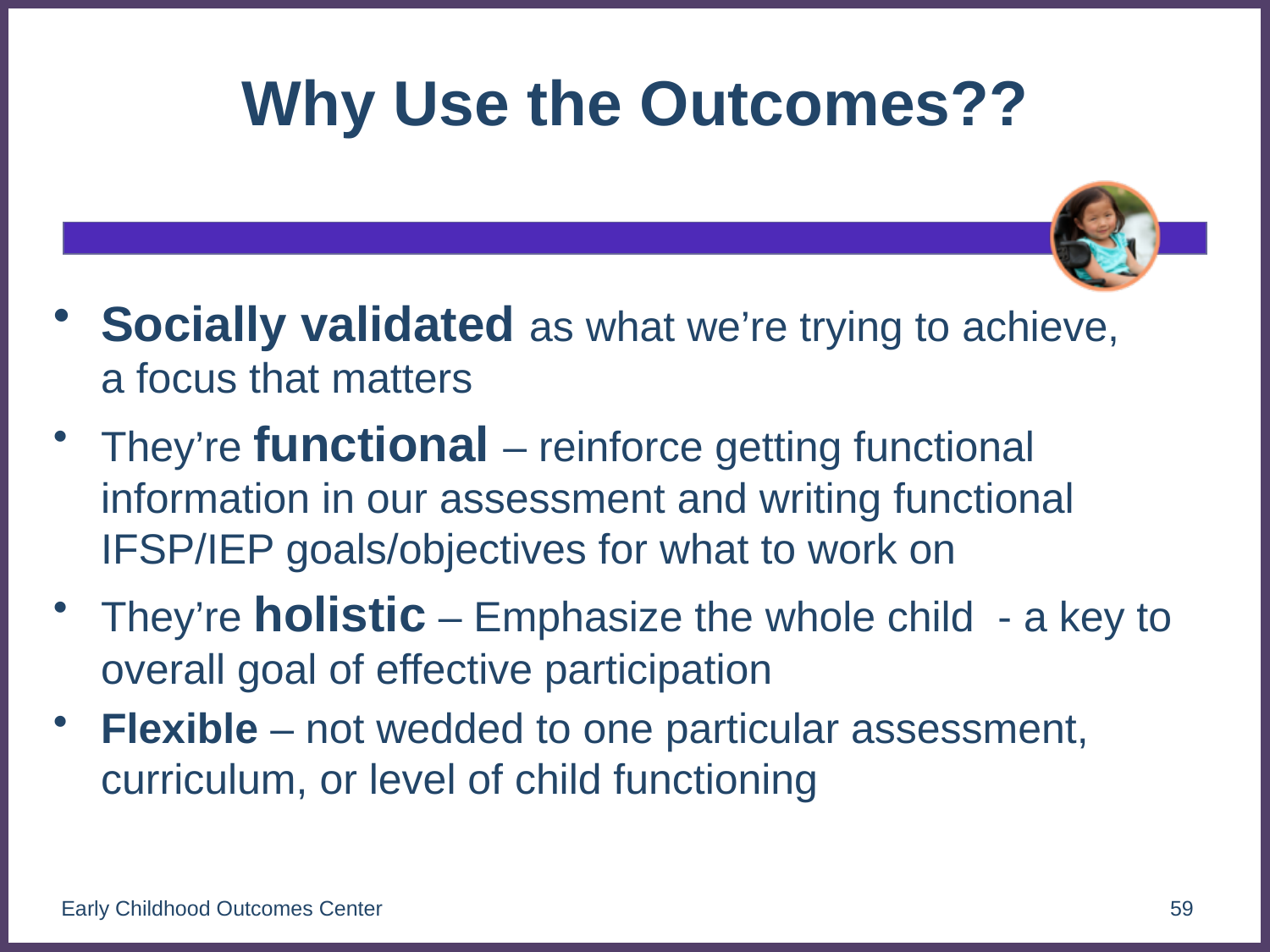

# Why Use the Outcomes??
Socially validated as what we’re trying to achieve,     a focus that matters
They’re functional – reinforce getting functional information in our assessment and writing functional IFSP/IEP goals/objectives for what to work on
They’re holistic – Emphasize the whole child  - a key to overall goal of effective participation
Flexible – not wedded to one particular assessment, curriculum, or level of child functioning
Early Childhood Outcomes Center
59